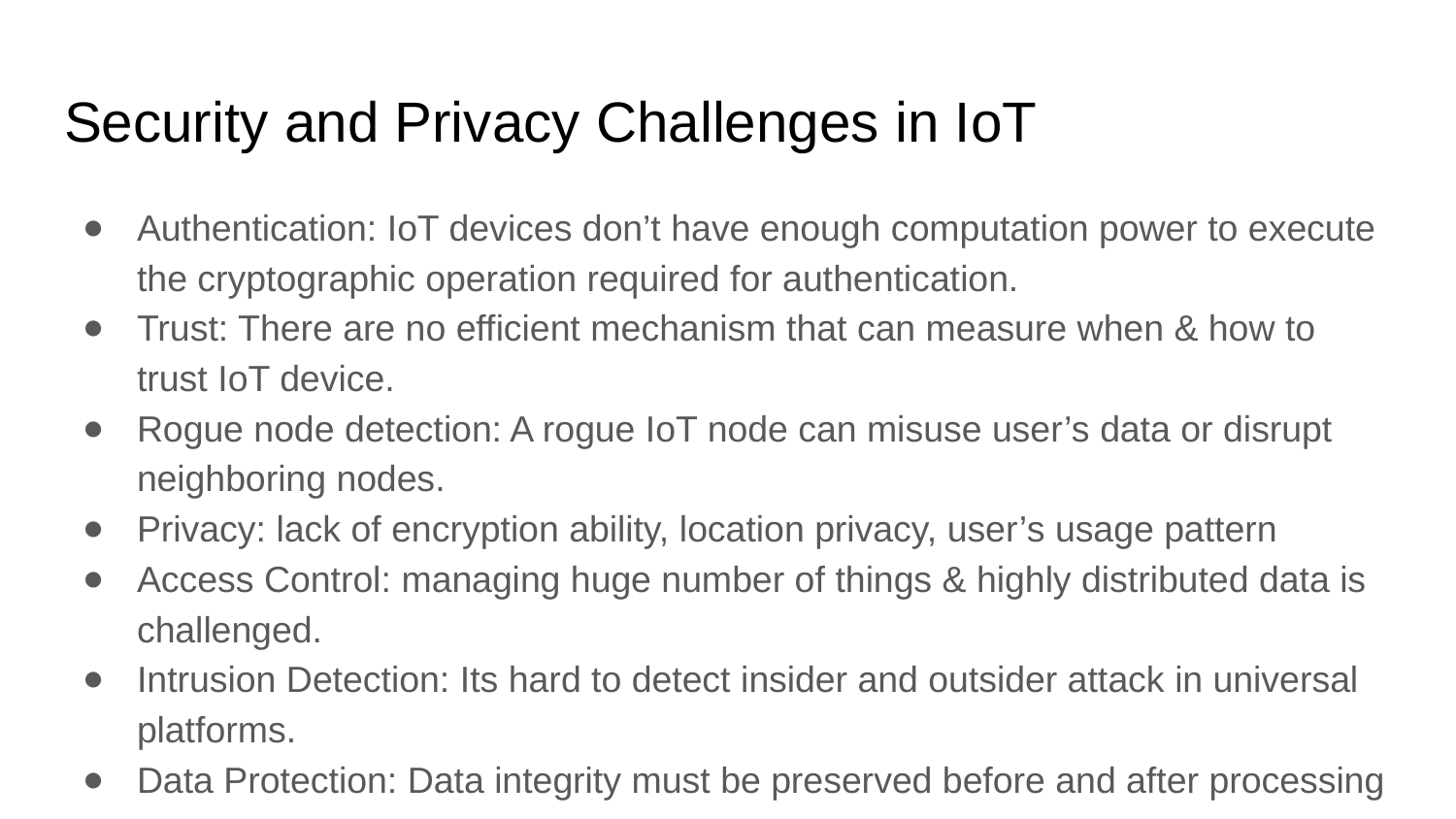

# Security and Privacy Challenges in IoT
Authentication: IoT devices don’t have enough computation power to execute the cryptographic operation required for authentication.
Trust: There are no efficient mechanism that can measure when & how to trust IoT device.
Rogue node detection: A rogue IoT node can misuse user’s data or disrupt neighboring nodes.
Privacy: lack of encryption ability, location privacy, user’s usage pattern
Access Control: managing huge number of things & highly distributed data is challenged.
Intrusion Detection: Its hard to detect insider and outsider attack in universal platforms.
Data Protection: Data integrity must be preserved before and after processing